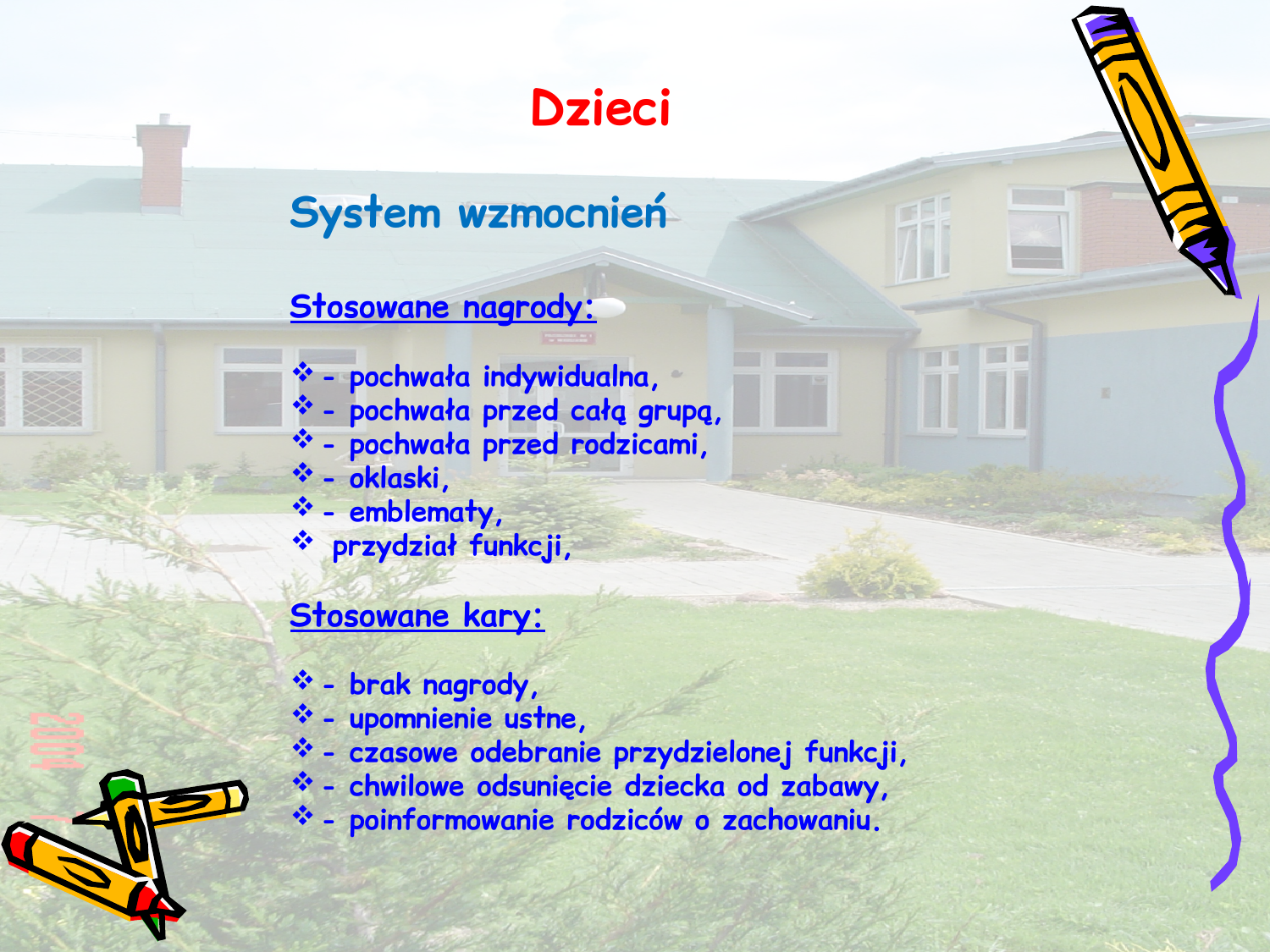

Dzieci
System wzmocnień

Stosowane nagrody:

- pochwała indywidualna,
- pochwała przed całą grupą,
- pochwała przed rodzicami,
- oklaski,
- emblematy,
 przydział funkcji,

Stosowane kary:

- brak nagrody,
- upomnienie ustne,
- czasowe odebranie przydzielonej funkcji,
- chwilowe odsunięcie dziecka od zabawy,
- poinformowanie rodziców o zachowaniu.